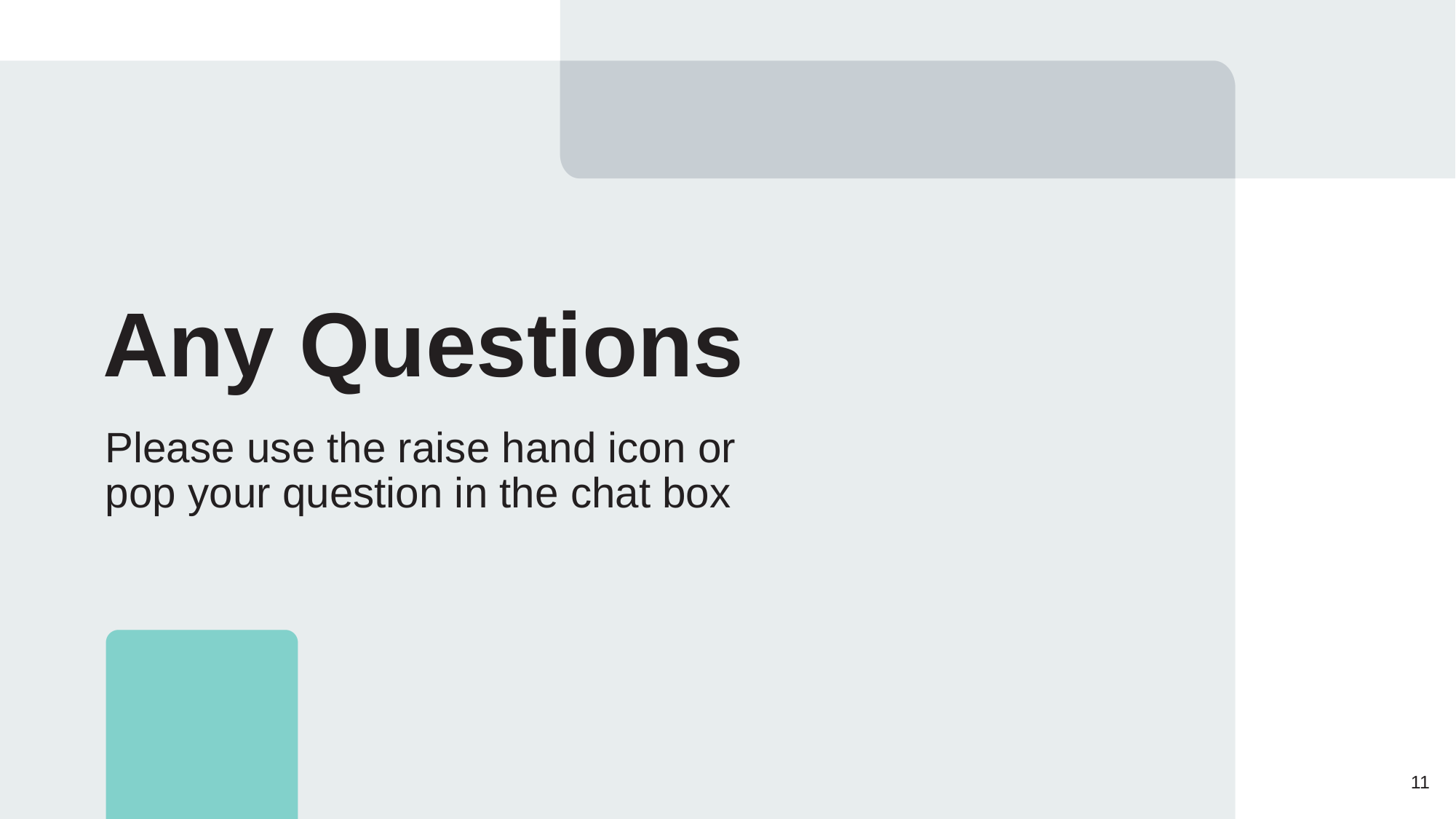

# Any Questions
Please use the raise hand icon or pop your question in the chat box